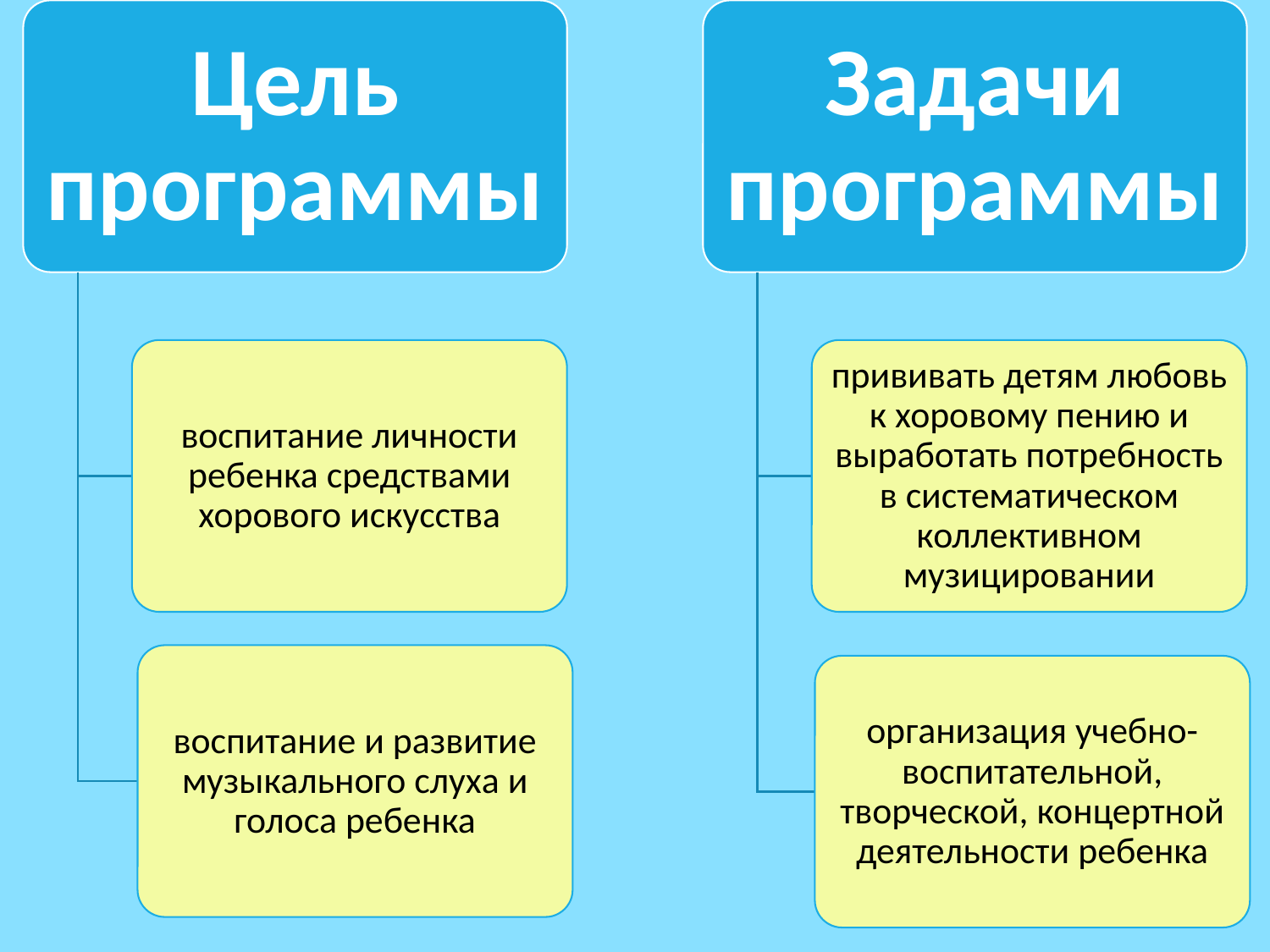

Цель программы
воспитание личности ребенка средствами хорового искусства
воспитание и развитие музыкального слуха и голоса ребенка
Задачи программы
прививать детям любовь к хоровому пению и выработать потребность в систематическом коллективном музицировании
организация учебно-воспитательной, творческой, концертной деятельности ребенка